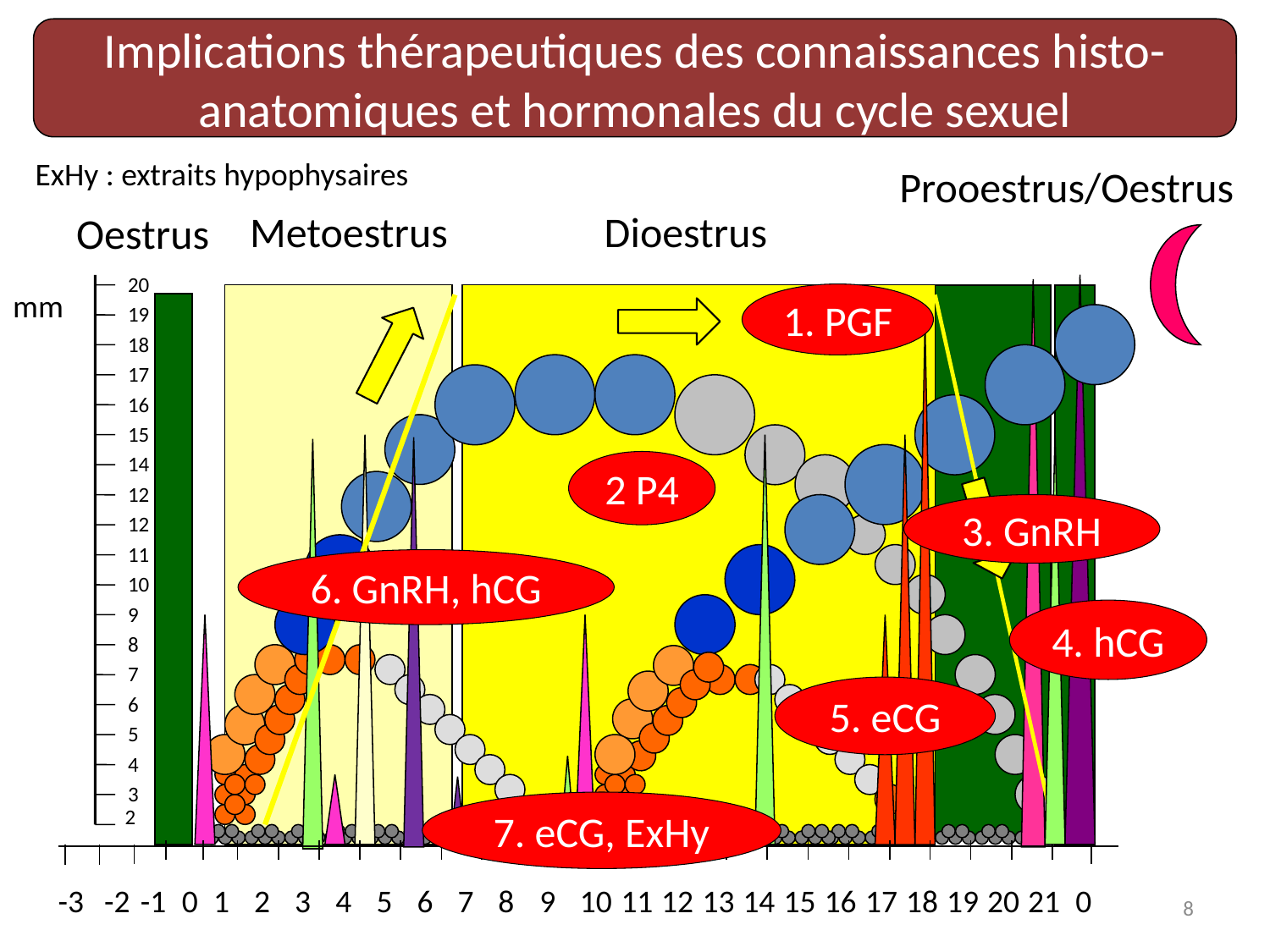

Implications thérapeutiques des connaissances histo-anatomiques et hormonales du cycle sexuel
ExHy : extraits hypophysaires
Prooestrus/Oestrus
Dioestrus
Metoestrus
Oestrus

20

19

18

17

16

15

14

12

12

11

10

9

8

7

6

5

4

3

2

mm
1. PGF

2 P4

3. GnRH
6. GnRH, hCG
4. hCG

5. eCG

7. eCG, ExHy

-1
0
0
-3
-2
1
2
3
4
5
6
7
8
9
10
11
12
13
14
15
16
17
18
19
20
21
8